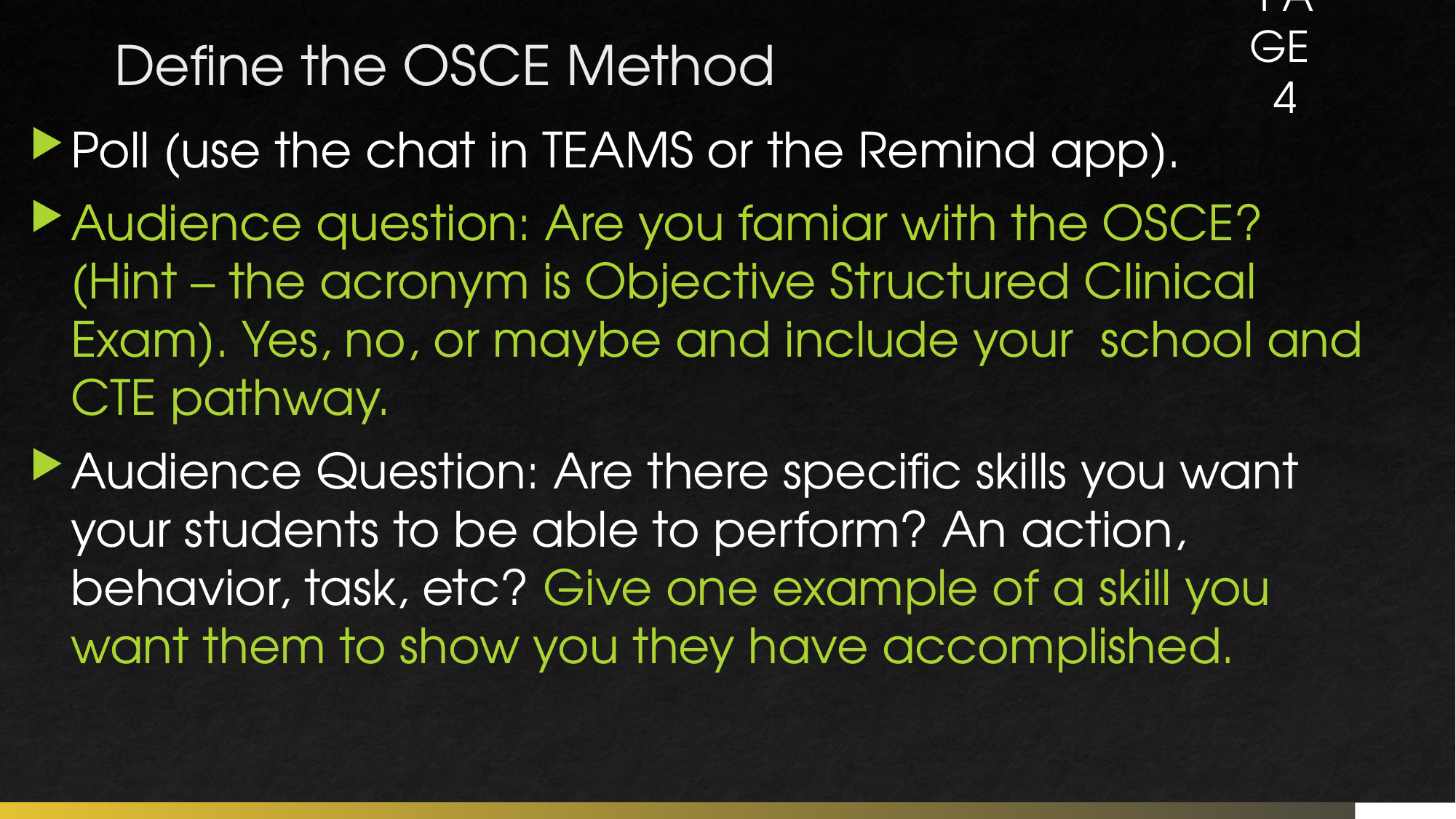

# Define the OSCE Method
PAGE 4
Poll (use the chat in TEAMS or the Remind app).
Audience question: Are you famiar with the OSCE? (Hint – the acronym is Objective Structured Clinical Exam). Yes, no, or maybe and include your  school and CTE pathway.
Audience Question: Are there specific skills you want your students to be able to perform? An action, behavior, task, etc? Give one example of a skill you want them to show you they have accomplished.